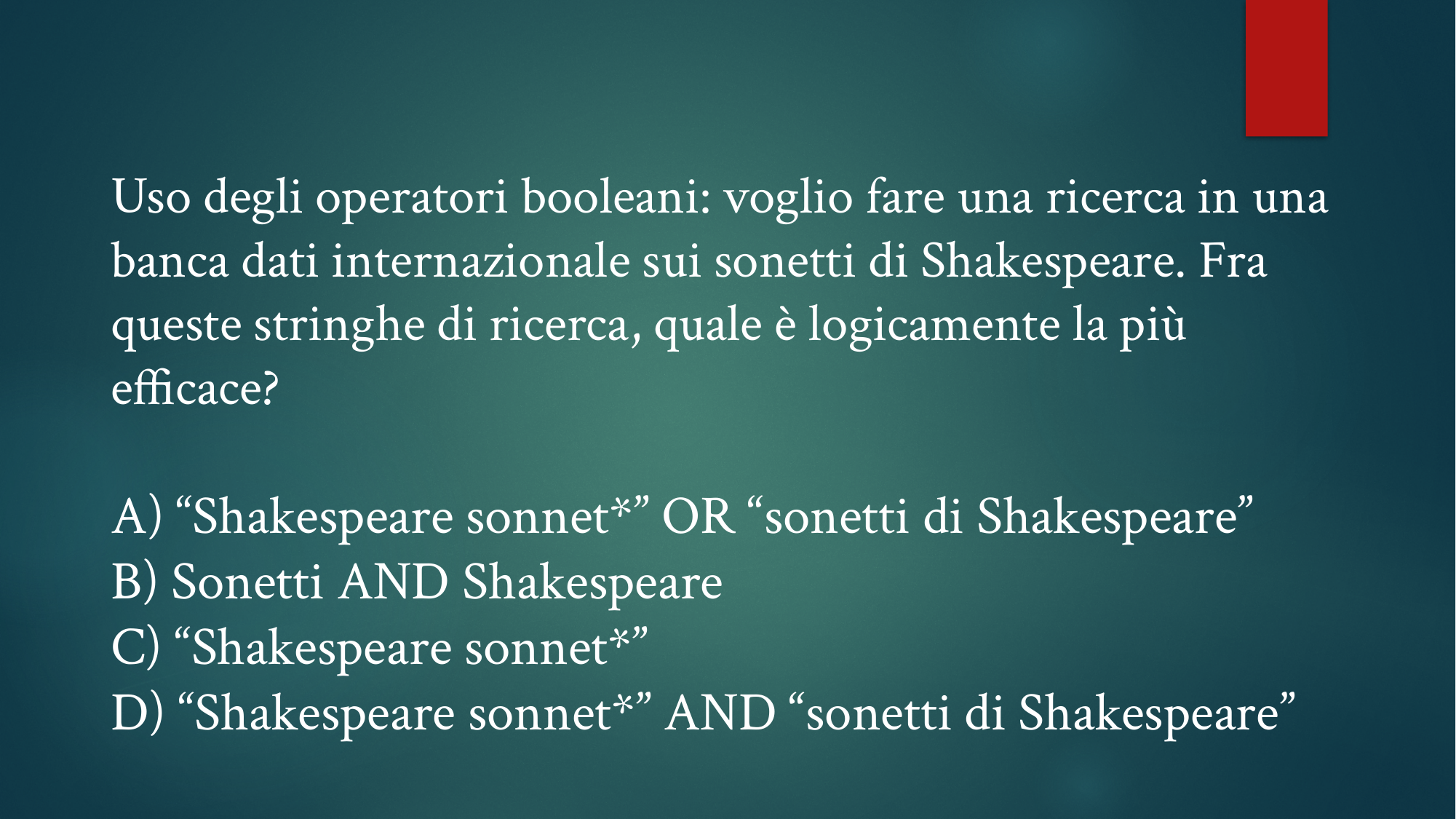

Uso degli operatori booleani: voglio fare una ricerca in una banca dati internazionale sui sonetti di Shakespeare. Fra queste stringhe di ricerca, quale è logicamente la più efficace?

A) “Shakespeare sonnet*” OR “sonetti di Shakespeare”
B) Sonetti AND Shakespeare
C) “Shakespeare sonnet*”
D) “Shakespeare sonnet*” AND “sonetti di Shakespeare”